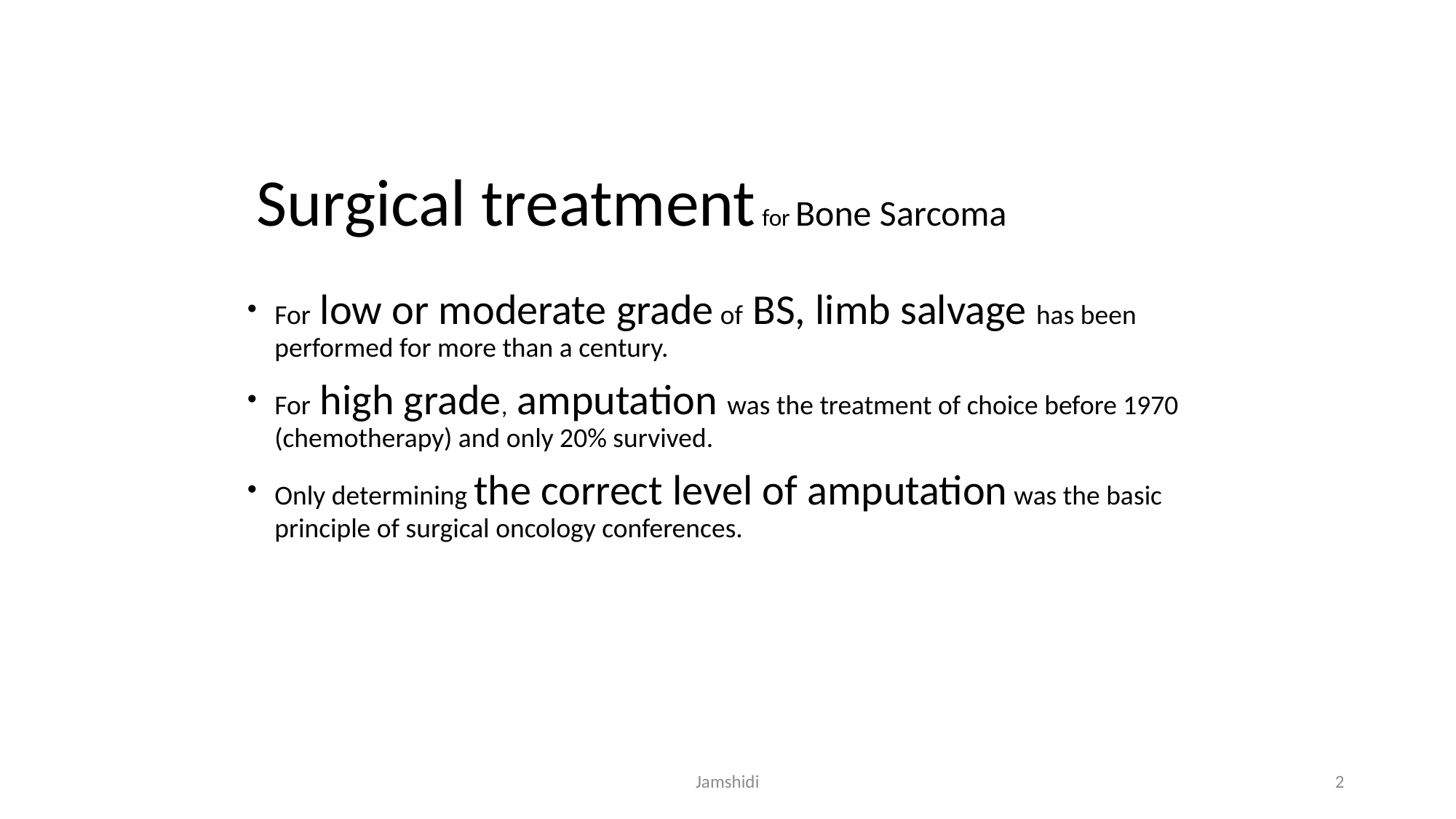

# Surgical treatment for Bone Sarcoma
For low or moderate grade of BS, limb salvage has been performed for more than a century.
For high grade, amputation was the treatment of choice before 1970 (chemotherapy) and only 20% survived.
Only determining the correct level of amputation was the basic principle of surgical oncology conferences.
Jamshidi
2